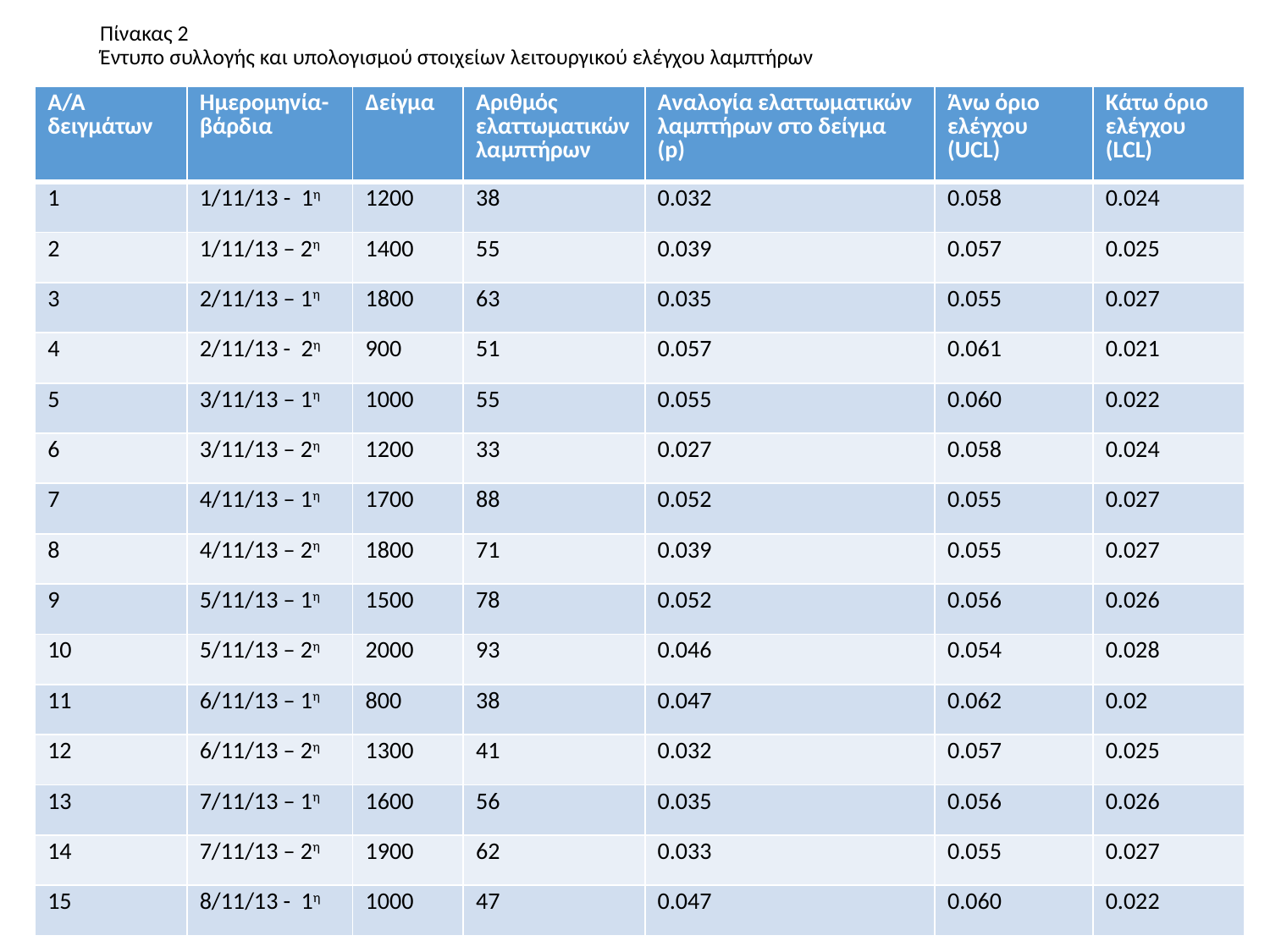

# Πίνακας 2 Έντυπο συλλογής και υπολογισμού στοιχείων λειτουργικού ελέγχου λαμπτήρων
| Α/Α δειγμάτων | Ημερομηνία-βάρδια | Δείγμα | Αριθμός ελαττωματικών λαμπτήρων | Αναλογία ελαττωματικών λαμπτήρων στο δείγμα (p) | Άνω όριο ελέγχου (UCL) | Κάτω όριο ελέγχου (LCL) |
| --- | --- | --- | --- | --- | --- | --- |
| 1 | 1/11/13 - 1η | 1200 | 38 | 0.032 | 0.058 | 0.024 |
| 2 | 1/11/13 – 2η | 1400 | 55 | 0.039 | 0.057 | 0.025 |
| 3 | 2/11/13 – 1η | 1800 | 63 | 0.035 | 0.055 | 0.027 |
| 4 | 2/11/13 - 2η | 900 | 51 | 0.057 | 0.061 | 0.021 |
| 5 | 3/11/13 – 1η | 1000 | 55 | 0.055 | 0.060 | 0.022 |
| 6 | 3/11/13 – 2η | 1200 | 33 | 0.027 | 0.058 | 0.024 |
| 7 | 4/11/13 – 1η | 1700 | 88 | 0.052 | 0.055 | 0.027 |
| 8 | 4/11/13 – 2η | 1800 | 71 | 0.039 | 0.055 | 0.027 |
| 9 | 5/11/13 – 1η | 1500 | 78 | 0.052 | 0.056 | 0.026 |
| 10 | 5/11/13 – 2η | 2000 | 93 | 0.046 | 0.054 | 0.028 |
| 11 | 6/11/13 – 1η | 800 | 38 | 0.047 | 0.062 | 0.02 |
| 12 | 6/11/13 – 2η | 1300 | 41 | 0.032 | 0.057 | 0.025 |
| 13 | 7/11/13 – 1η | 1600 | 56 | 0.035 | 0.056 | 0.026 |
| 14 | 7/11/13 – 2η | 1900 | 62 | 0.033 | 0.055 | 0.027 |
| 15 | 8/11/13 - 1η | 1000 | 47 | 0.047 | 0.060 | 0.022 |